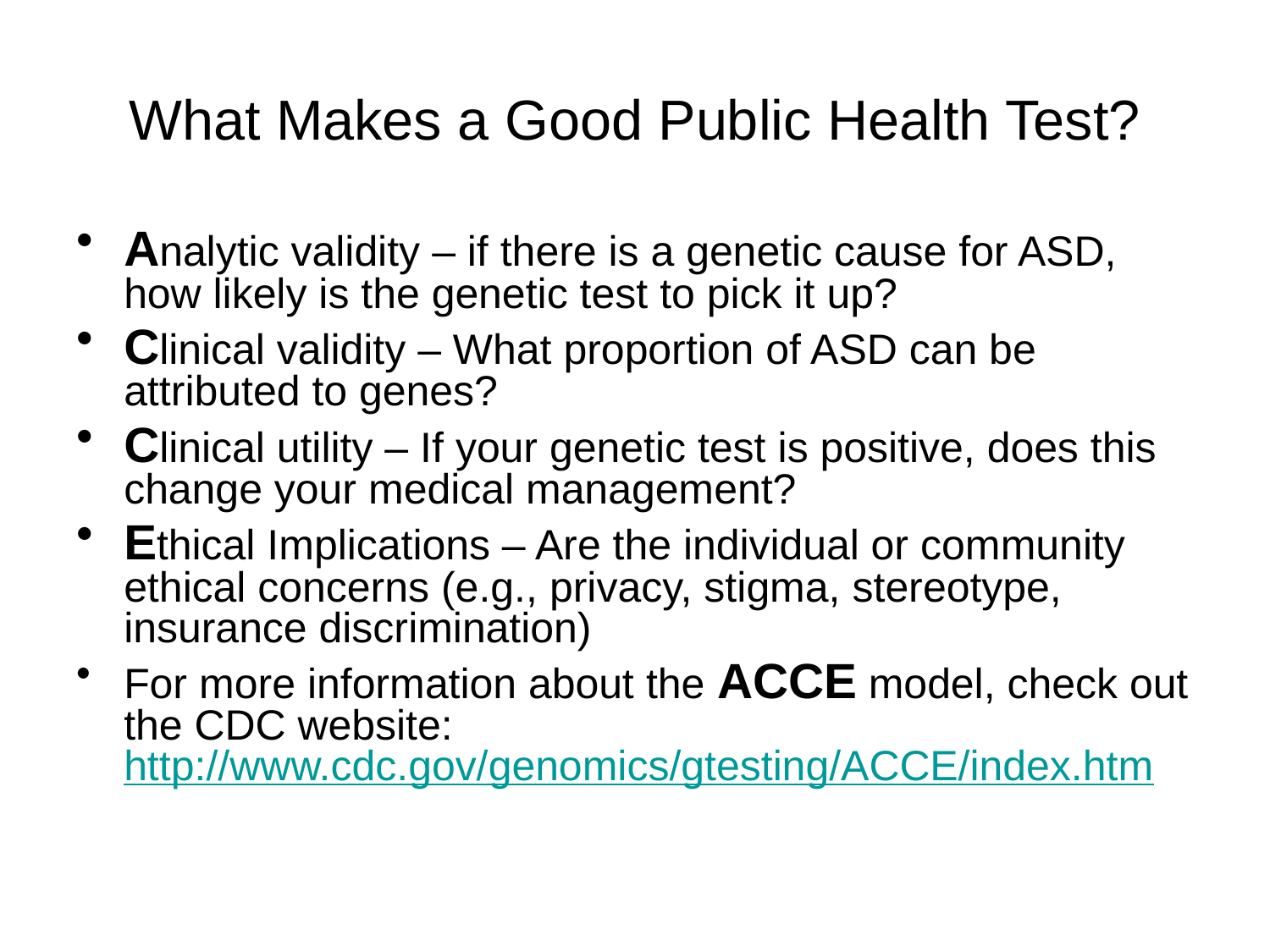

# What Makes a Good Public Health Test?
Analytic validity – if there is a genetic cause for ASD, how likely is the genetic test to pick it up?
Clinical validity – What proportion of ASD can be attributed to genes?
Clinical utility – If your genetic test is positive, does this change your medical management?
Ethical Implications – Are the individual or community ethical concerns (e.g., privacy, stigma, stereotype, insurance discrimination)
For more information about the ACCE model, check out the CDC website: http://www.cdc.gov/genomics/gtesting/ACCE/index.htm